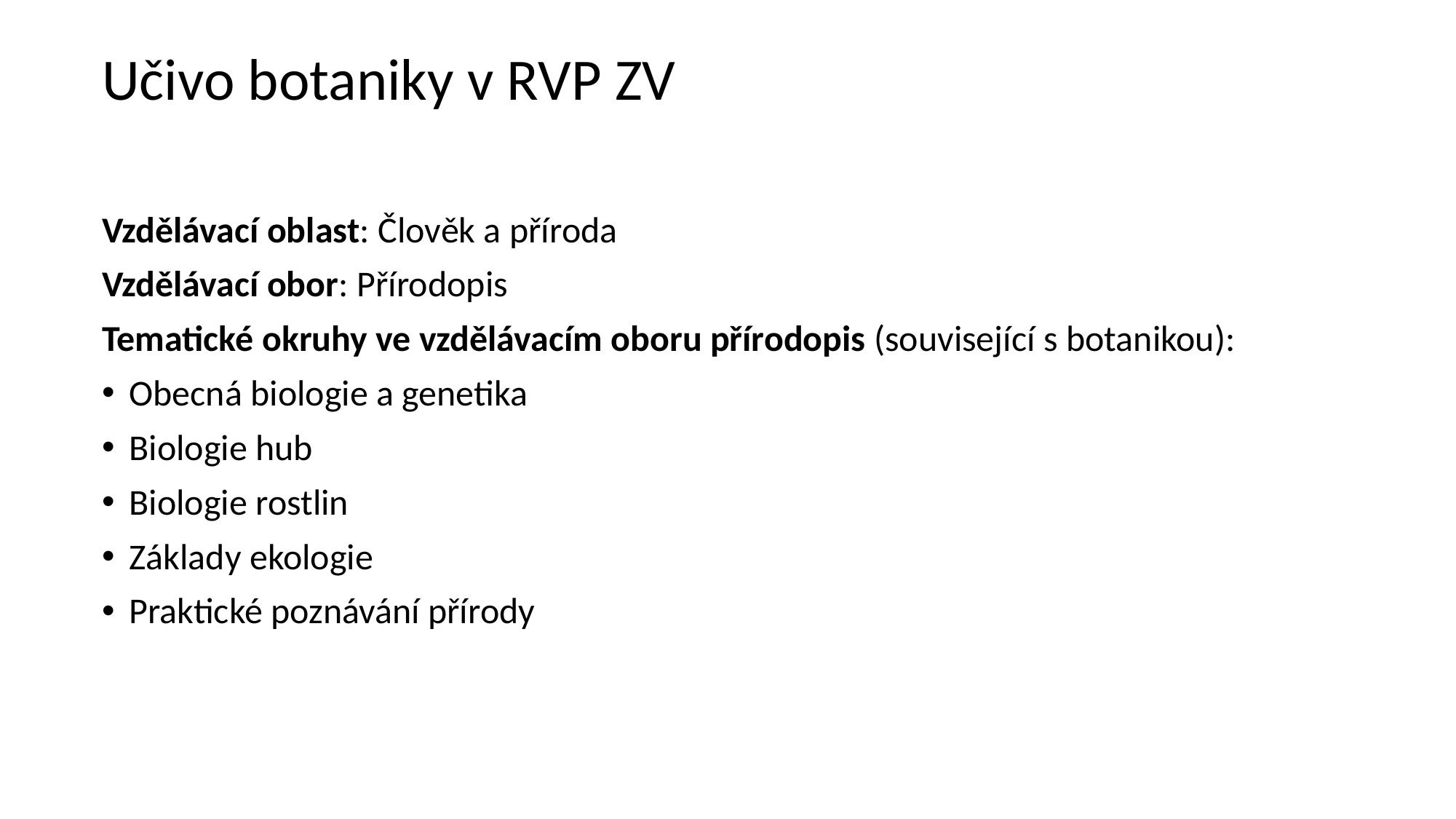

# Učivo botaniky v RVP ZV
Vzdělávací oblast: Člověk a příroda
Vzdělávací obor: Přírodopis
Tematické okruhy ve vzdělávacím oboru přírodopis (související s botanikou):
Obecná biologie a genetika
Biologie hub
Biologie rostlin
Základy ekologie
Praktické poznávání přírody